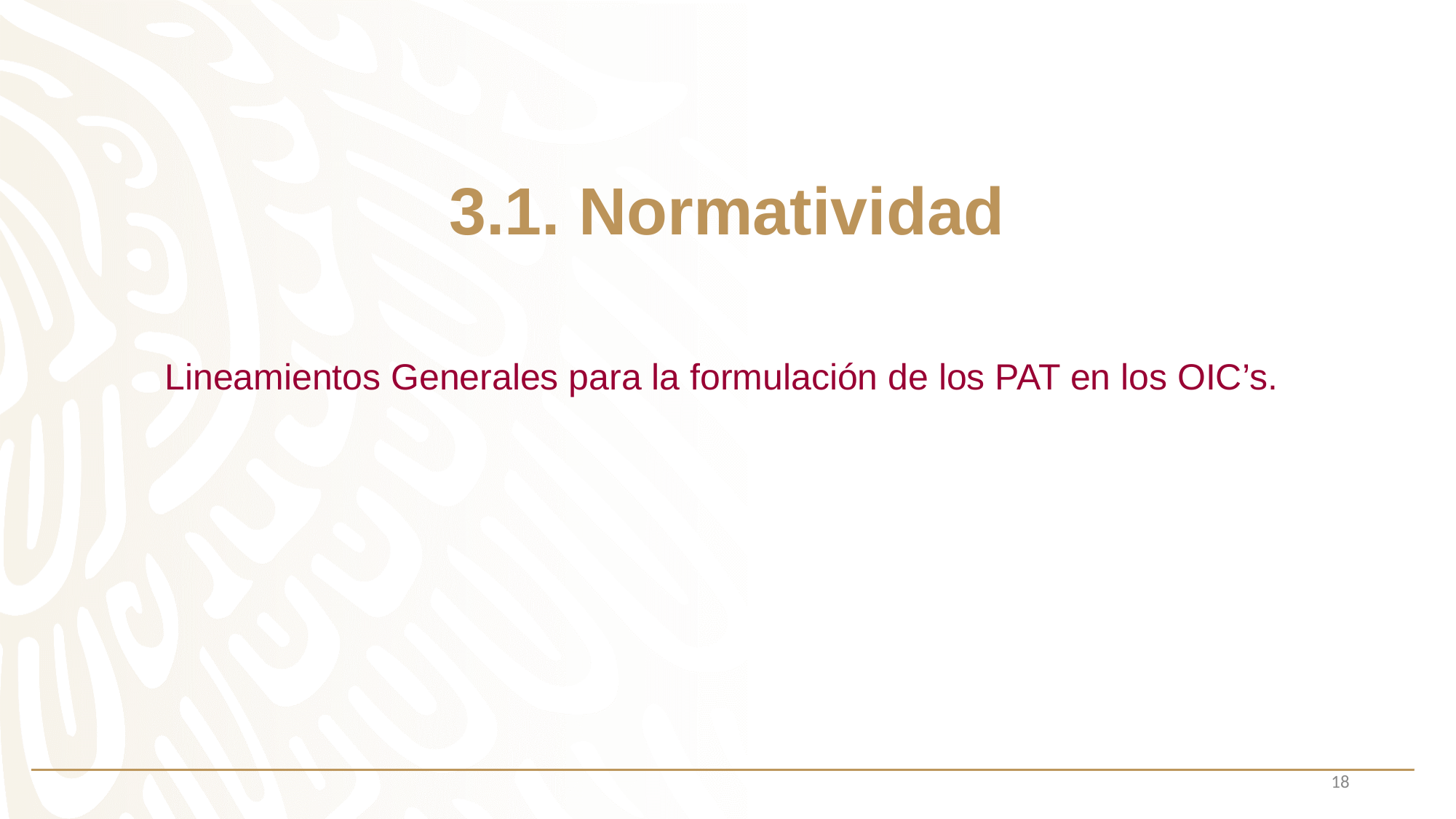

# 3.1. Normatividad
Lineamientos Generales para la formulación de los PAT en los OIC’s.
18